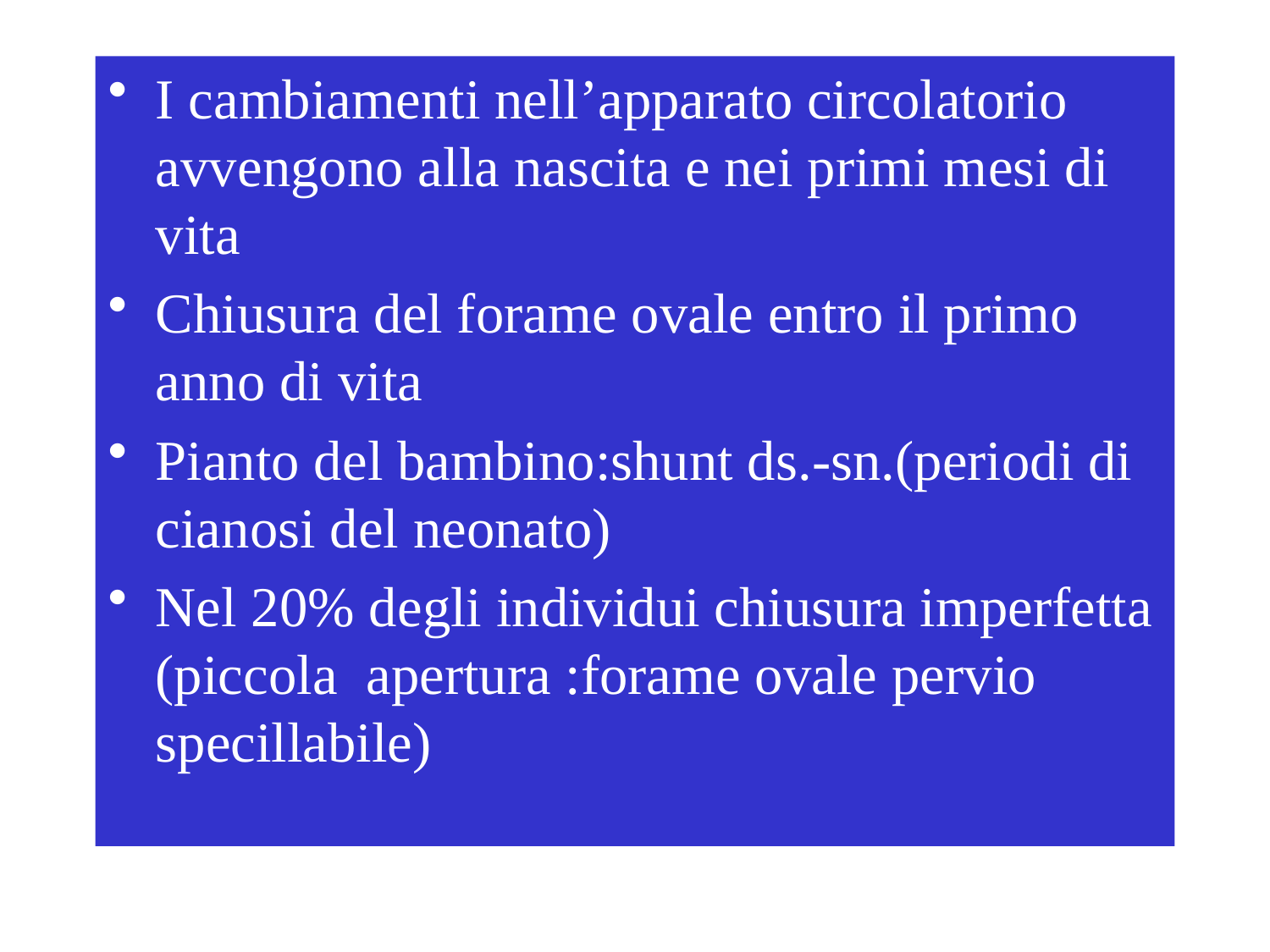

I cambiamenti nell’apparato circolatorio avvengono alla nascita e nei primi mesi di vita
Chiusura del forame ovale entro il primo anno di vita
Pianto del bambino:shunt ds.-sn.(periodi di cianosi del neonato)
Nel 20% degli individui chiusura imperfetta (piccola  apertura :forame ovale pervio specillabile)
#